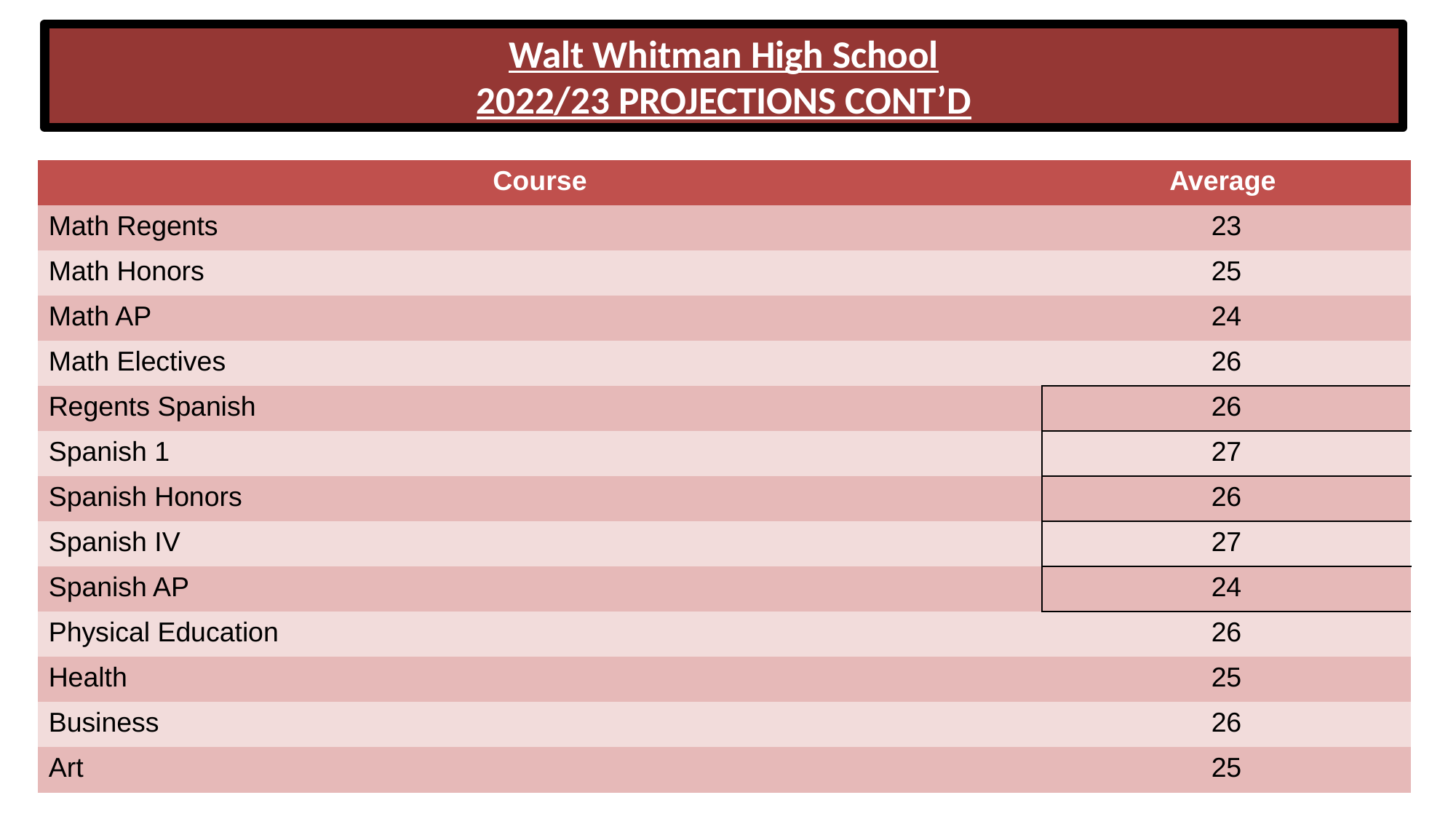

# Walt Whitman High School 2022/23 PROJECTIONS CONT’D
| Course | Average |
| --- | --- |
| Math Regents | 23 |
| Math Honors | 25 |
| Math AP | 24 |
| Math Electives | 26 |
| Regents Spanish | 26 |
| Spanish 1 | 27 |
| Spanish Honors | 26 |
| Spanish IV | 27 |
| Spanish AP | 24 |
| Physical Education | 26 |
| Health | 25 |
| Business | 26 |
| Art | 25 |
15